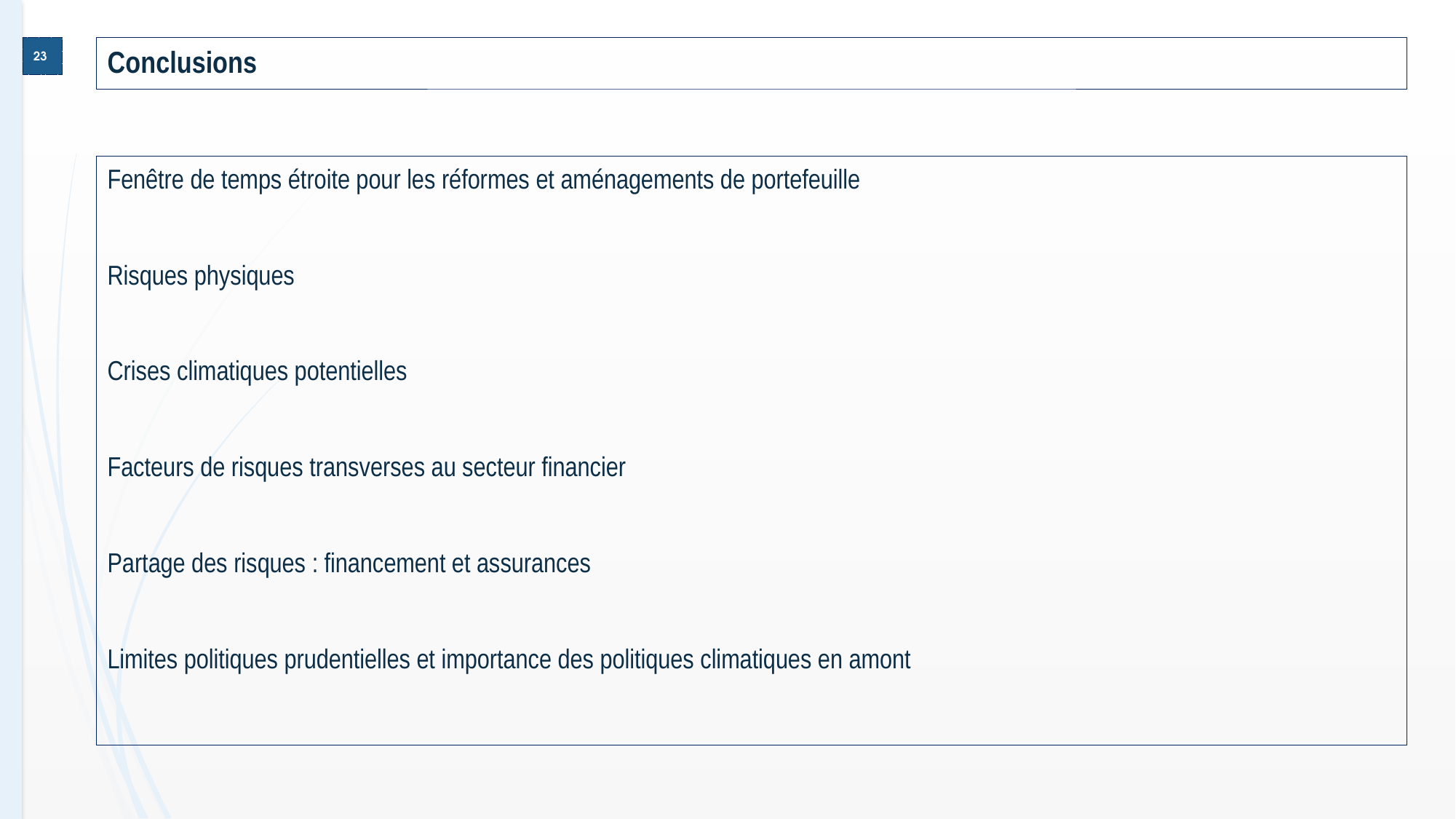

# Conclusions
23
Fenêtre de temps étroite pour les réformes et aménagements de portefeuille

Risques physiques

Crises climatiques potentielles

Facteurs de risques transverses au secteur financier

Partage des risques : financement et assurances

Limites politiques prudentielles et importance des politiques climatiques en amont